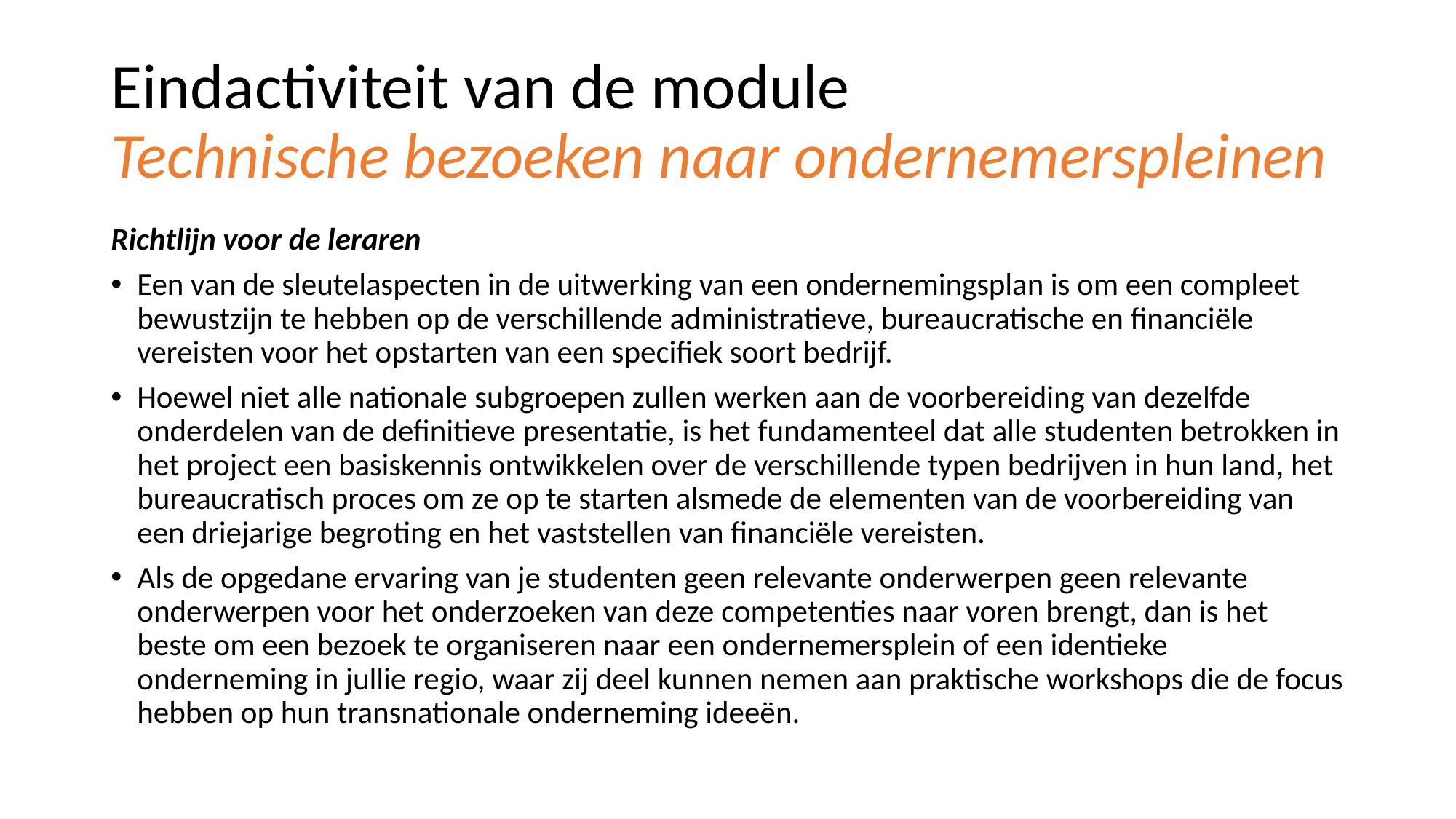

# Eindactiviteit van de module Technische bezoeken naar ondernemerspleinen
Richtlijn voor de leraren
Een van de sleutelaspecten in de uitwerking van een ondernemingsplan is om een compleet bewustzijn te hebben op de verschillende administratieve, bureaucratische en financiële vereisten voor het opstarten van een specifiek soort bedrijf.
Hoewel niet alle nationale subgroepen zullen werken aan de voorbereiding van dezelfde onderdelen van de definitieve presentatie, is het fundamenteel dat alle studenten betrokken in het project een basiskennis ontwikkelen over de verschillende typen bedrijven in hun land, het bureaucratisch proces om ze op te starten alsmede de elementen van de voorbereiding van een driejarige begroting en het vaststellen van financiële vereisten.
Als de opgedane ervaring van je studenten geen relevante onderwerpen geen relevante onderwerpen voor het onderzoeken van deze competenties naar voren brengt, dan is het  beste om een bezoek te organiseren naar een ondernemersplein of een identieke onderneming in jullie regio, waar zij deel kunnen nemen aan praktische workshops die de focus hebben op hun transnationale onderneming ideeën.